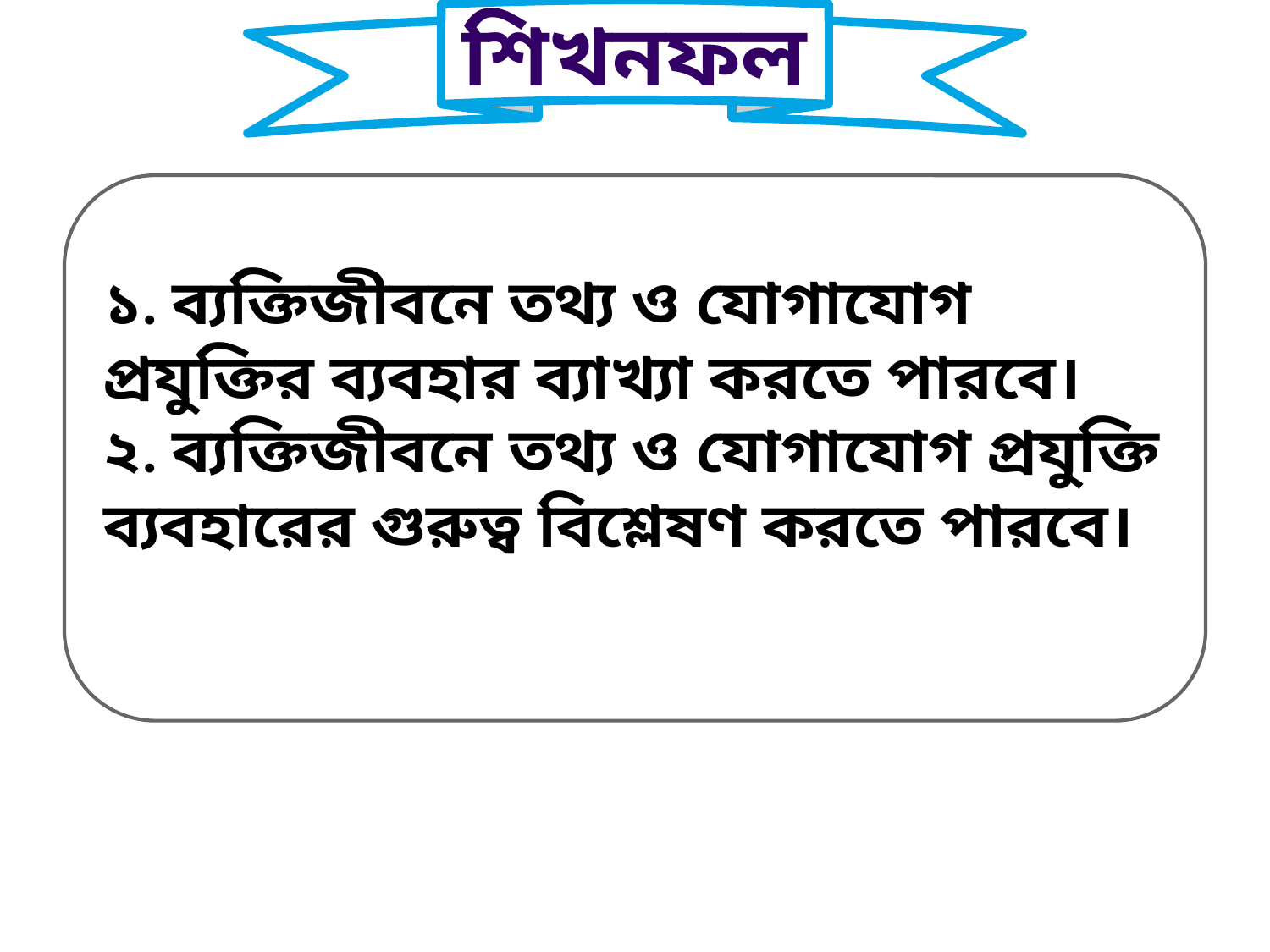

শিখনফল
১. ব্যক্তিজীবনে তথ্য ও যোগাযোগ প্রযুক্তির ব্যবহার ব্যাখ্যা করতে পারবে।
২. ব্যক্তিজীবনে তথ্য ও যোগাযোগ প্রযুক্তি ব্যবহারের গুরুত্ব বিশ্লেষণ করতে পারবে।